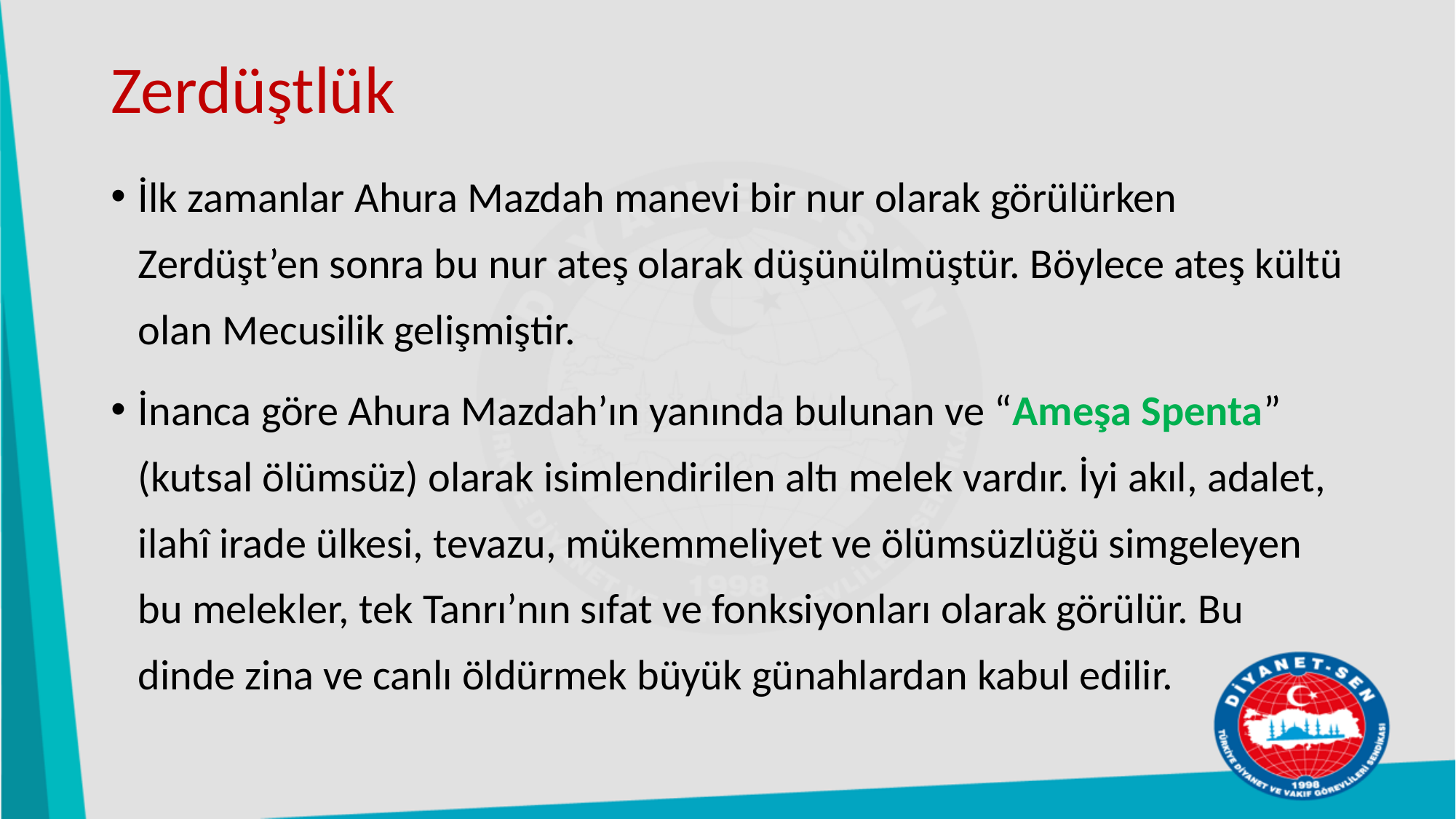

# Zerdüştlük
İlk zamanlar Ahura Mazdah manevi bir nur olarak görülürken Zerdüşt’en sonra bu nur ateş olarak düşünülmüştür. Böylece ateş kültü olan Mecusilik gelişmiştir.
İnanca göre Ahura Mazdah’ın yanında bulunan ve “Ameşa Spenta” (kutsal ölümsüz) olarak isimlendirilen altı melek vardır. İyi akıl, adalet, ilahî irade ülkesi, tevazu, mükemmeliyet ve ölümsüzlüğü simgeleyen bu melekler, tek Tanrı’nın sıfat ve fonksiyonları olarak görülür. Bu dinde zina ve canlı öldürmek büyük günahlardan kabul edilir.